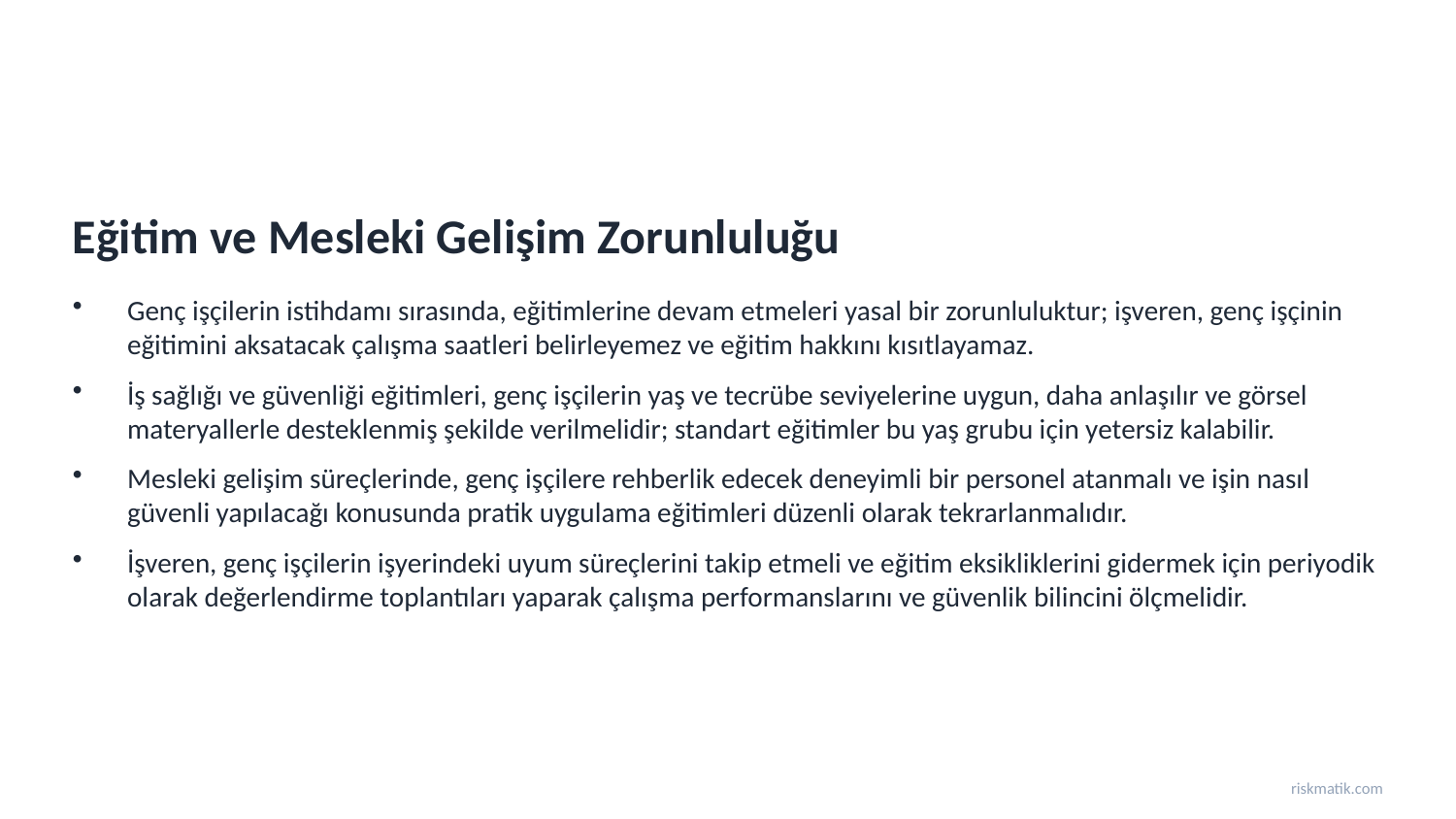

Eğitim ve Mesleki Gelişim Zorunluluğu
Genç işçilerin istihdamı sırasında, eğitimlerine devam etmeleri yasal bir zorunluluktur; işveren, genç işçinin eğitimini aksatacak çalışma saatleri belirleyemez ve eğitim hakkını kısıtlayamaz.
İş sağlığı ve güvenliği eğitimleri, genç işçilerin yaş ve tecrübe seviyelerine uygun, daha anlaşılır ve görsel materyallerle desteklenmiş şekilde verilmelidir; standart eğitimler bu yaş grubu için yetersiz kalabilir.
Mesleki gelişim süreçlerinde, genç işçilere rehberlik edecek deneyimli bir personel atanmalı ve işin nasıl güvenli yapılacağı konusunda pratik uygulama eğitimleri düzenli olarak tekrarlanmalıdır.
İşveren, genç işçilerin işyerindeki uyum süreçlerini takip etmeli ve eğitim eksikliklerini gidermek için periyodik olarak değerlendirme toplantıları yaparak çalışma performanslarını ve güvenlik bilincini ölçmelidir.
riskmatik.com